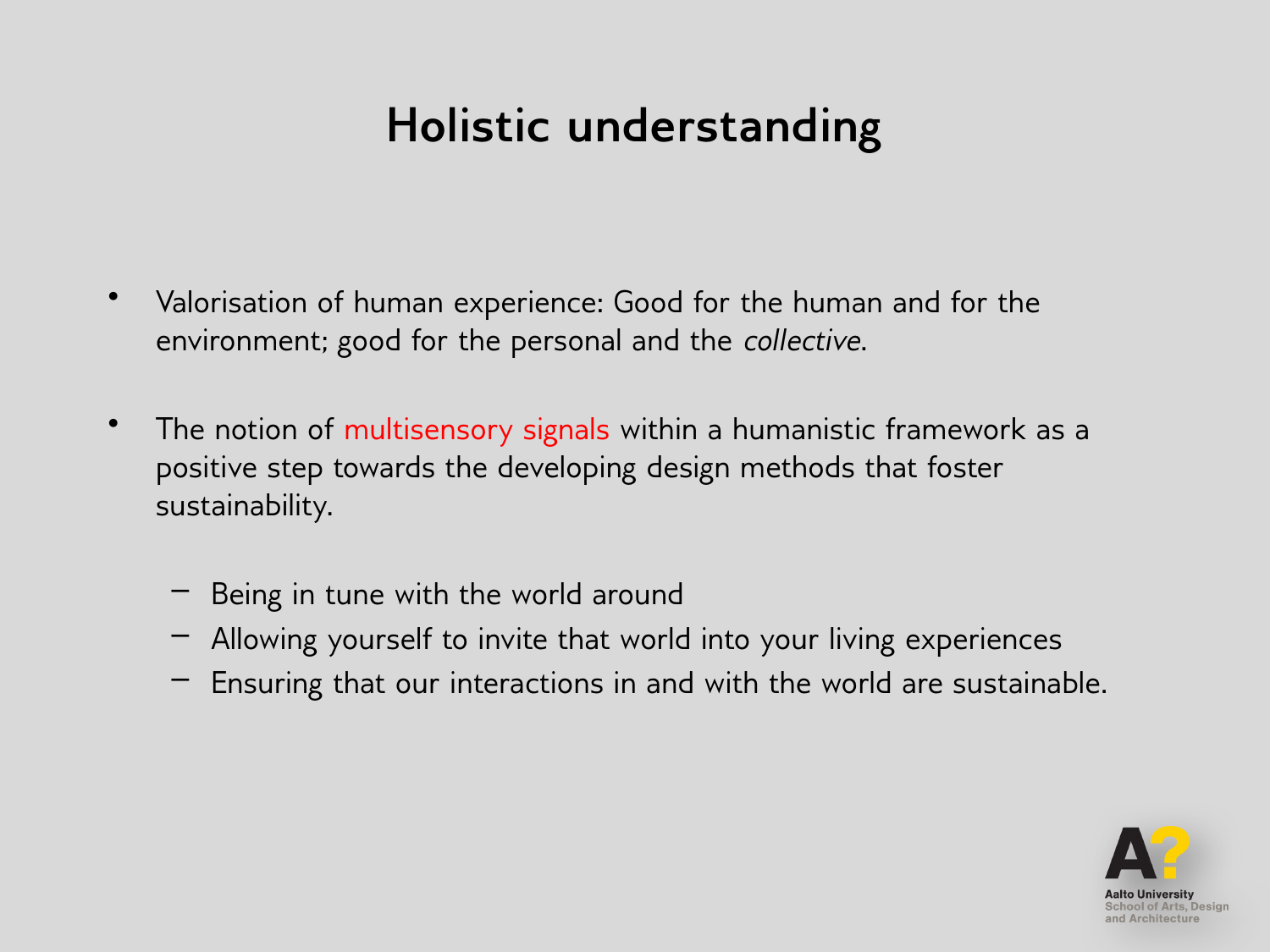

# Holistic understanding
Valorisation of human experience: Good for the human and for the environment; good for the personal and the collective.

The notion of multisensory signals within a humanistic framework as a positive step towards the developing design methods that foster sustainability.

Being in tune with the world around
Allowing yourself to invite that world into your living experiences
Ensuring that our interactions in and with the world are sustainable.